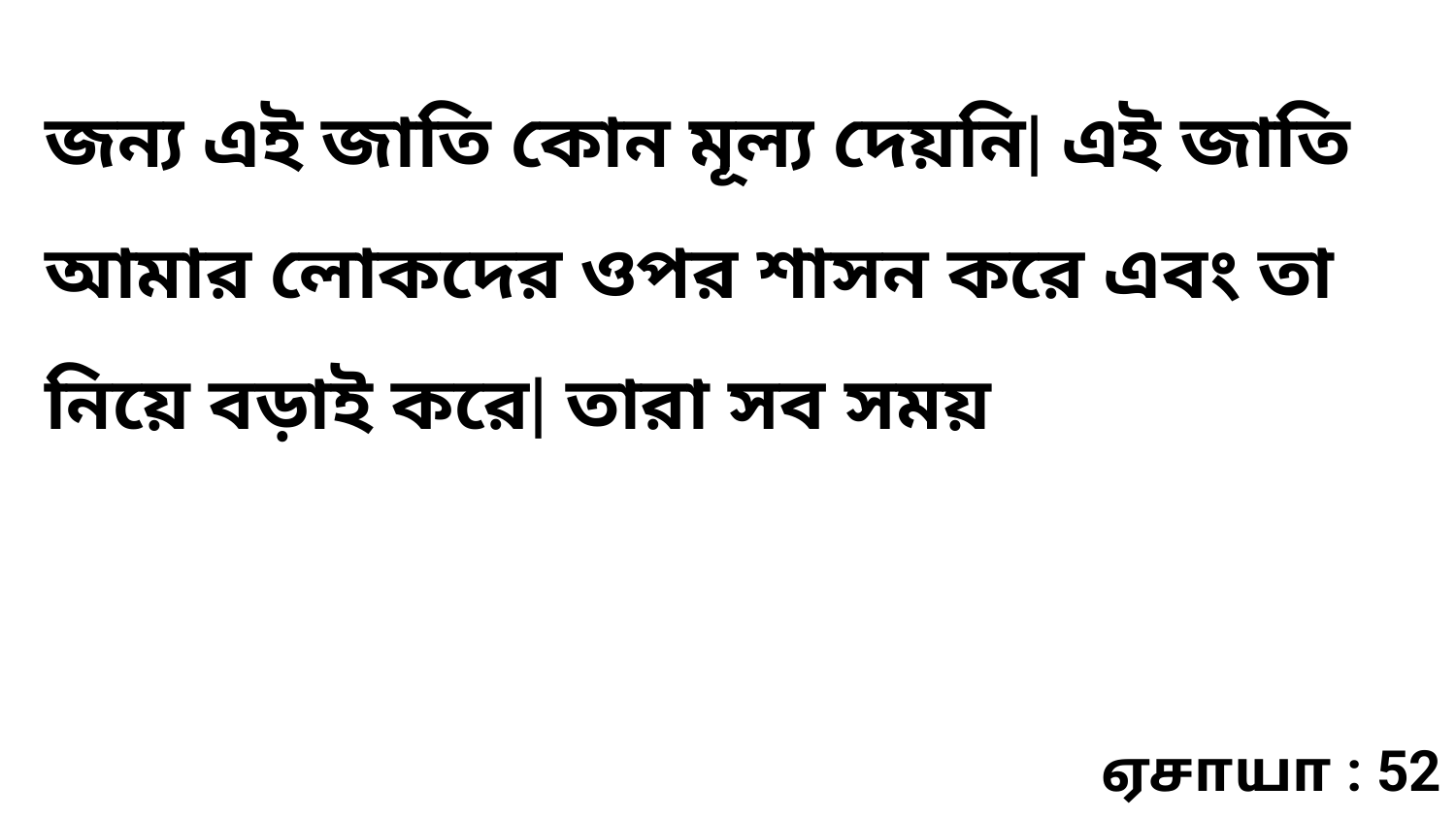

জন্য এই জাতি কোন মূল্য দেয়নি| এই জাতি আমার লোকদের ওপর শাসন করে এবং তা নিয়ে বড়াই করে| তারা সব সময়
ஏசாயா : 52